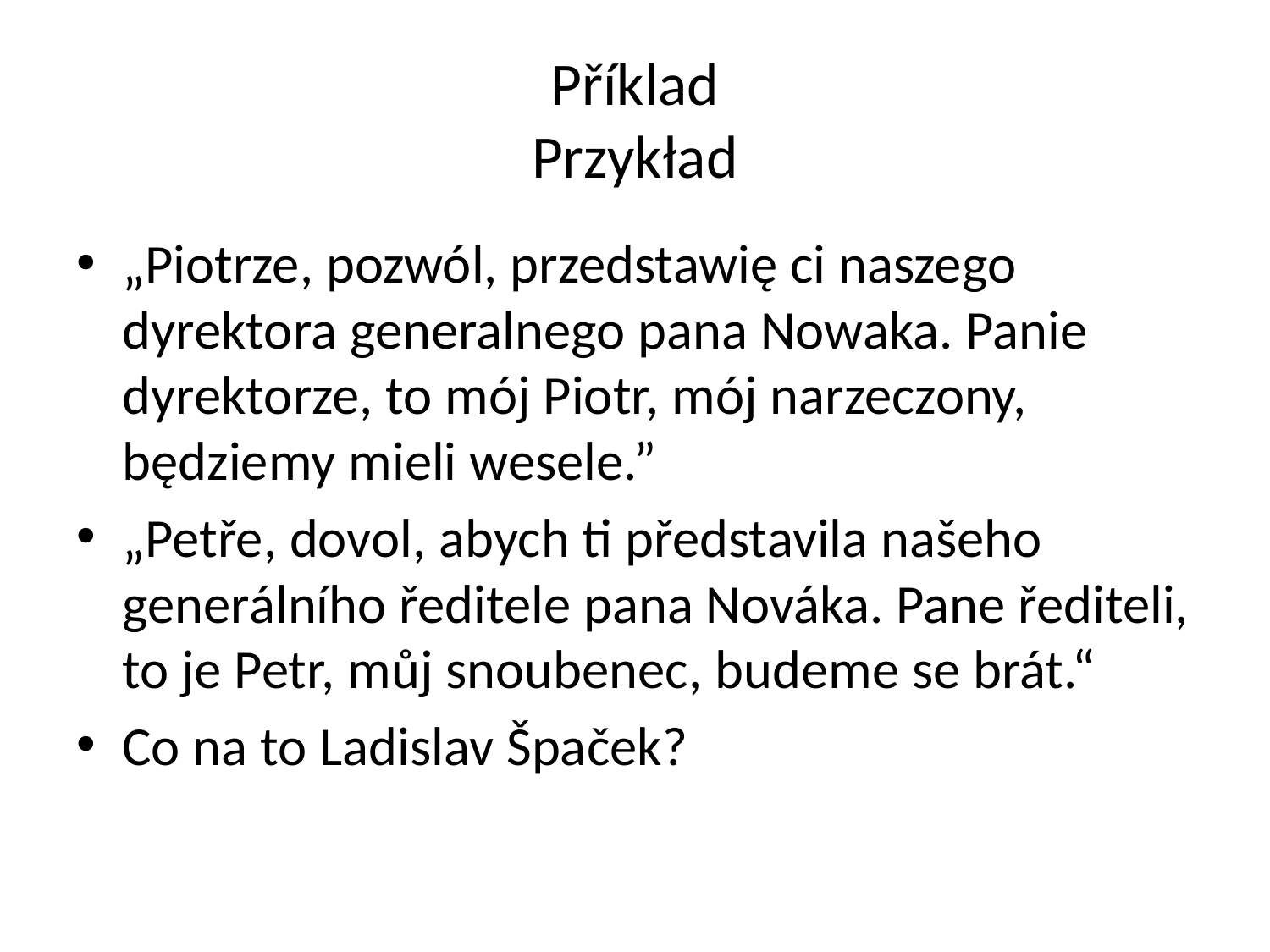

# Příklad Przykład
„Piotrze, pozwól, przedstawię ci naszego dyrektora generalnego pana Nowaka. Panie dyrektorze, to mój Piotr, mój narzeczony, będziemy mieli wesele.”
„Petře, dovol, abych ti představila našeho generálního ředitele pana Nováka. Pane řediteli, to je Petr, můj snoubenec, budeme se brát.“
Co na to Ladislav Špaček?